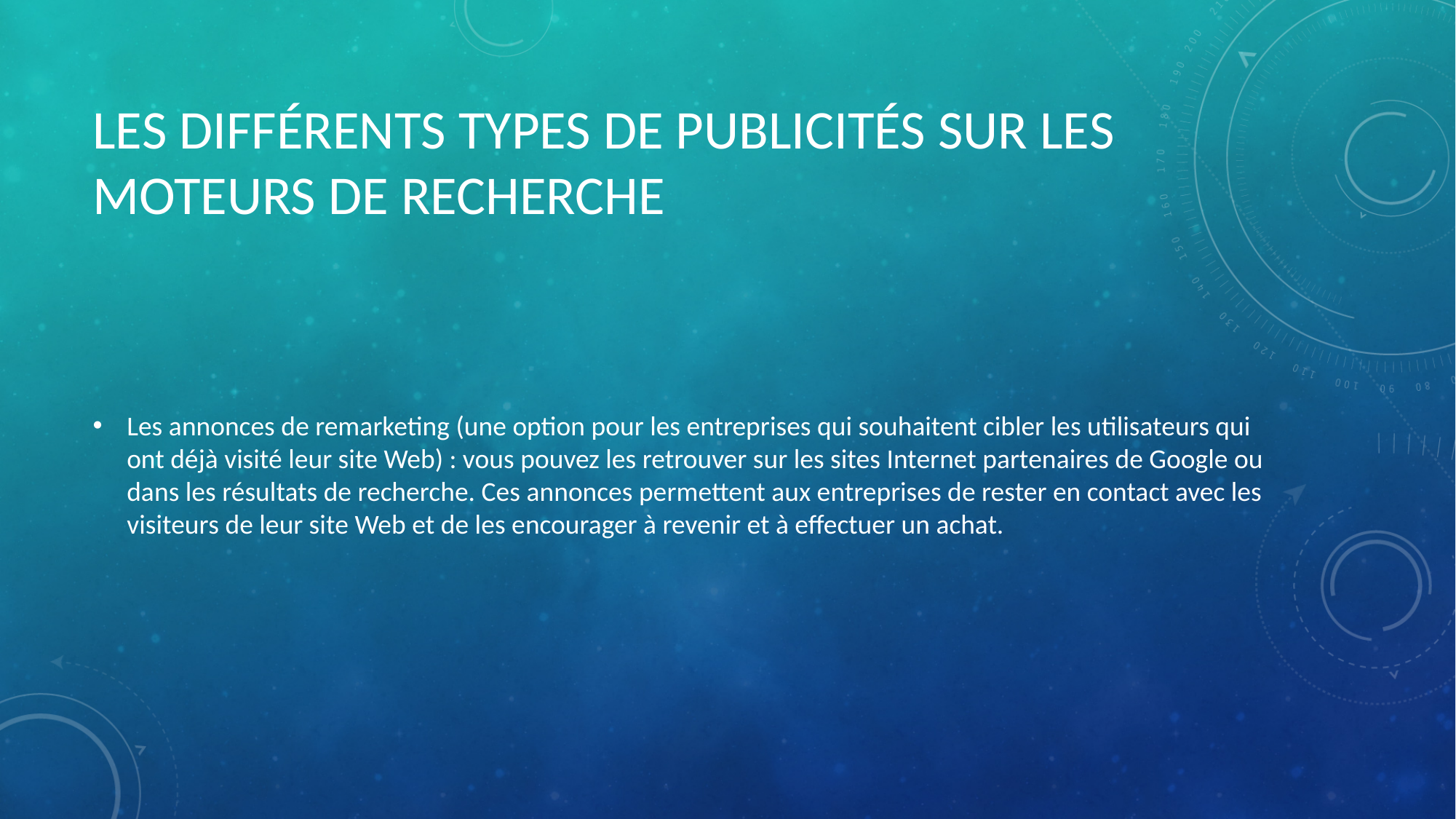

# Les différents types de publicités sur les moteurs de recherche
Les annonces de remarketing (une option pour les entreprises qui souhaitent cibler les utilisateurs qui ont déjà visité leur site Web) : vous pouvez les retrouver sur les sites Internet partenaires de Google ou dans les résultats de recherche. Ces annonces permettent aux entreprises de rester en contact avec les visiteurs de leur site Web et de les encourager à revenir et à effectuer un achat.